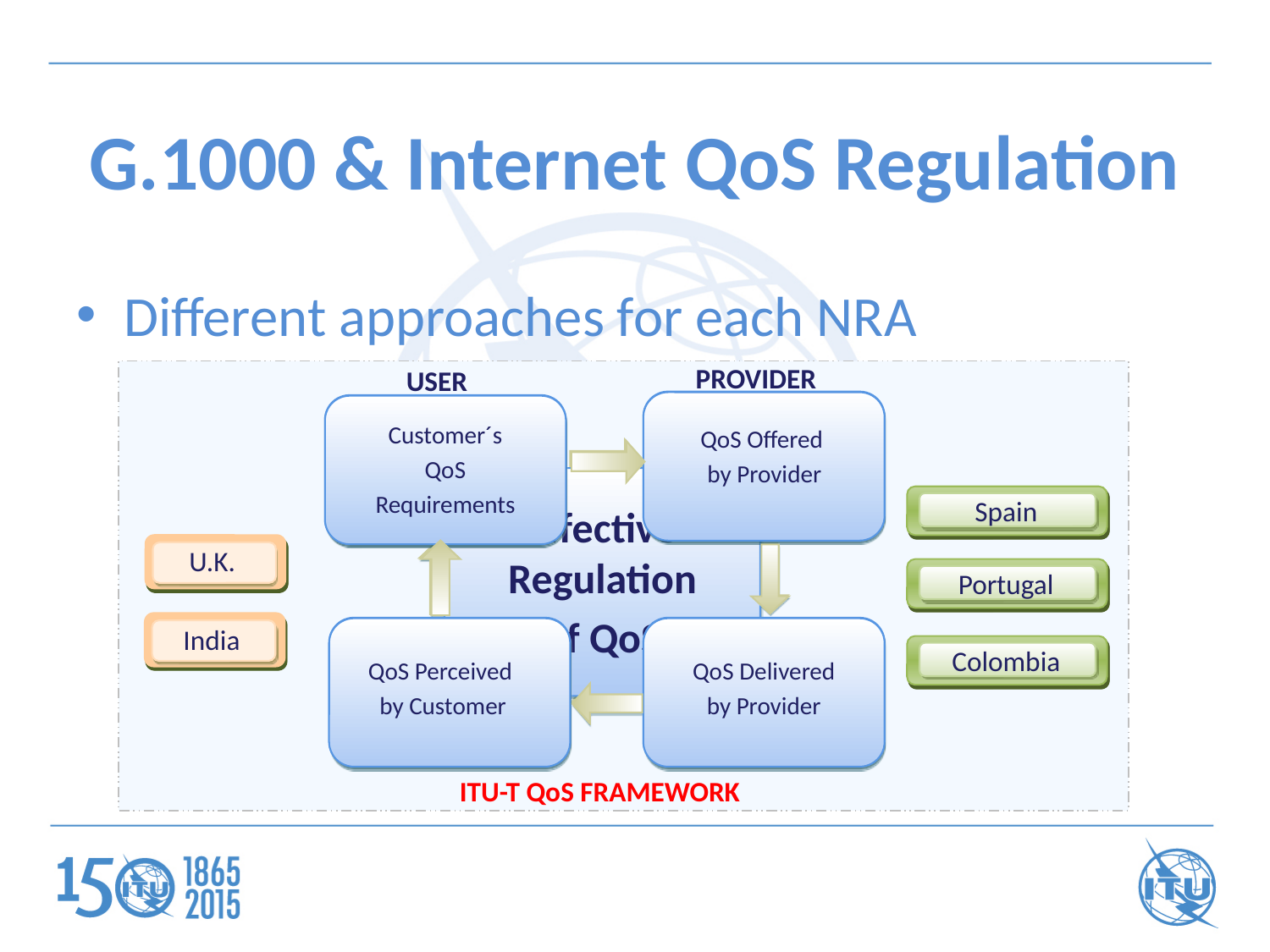

# G.1000 & Internet QoS Regulation
Different approaches for each NRA

PROVIDER
USER

QoS offered
by provider

QoS Offered
by Provider

Customer´s
QoS
Requirements

QoS Perceived
 by Customer

QoS Delivered
by Provider

Customer´s
QoS
Requirements

Effective Regulation
of QoS

Spain

U.K.

Portugal

India

QoS perceived by customer

QoS achieved
by provider

Colombia

ITU-T QoS FRAMEWORK